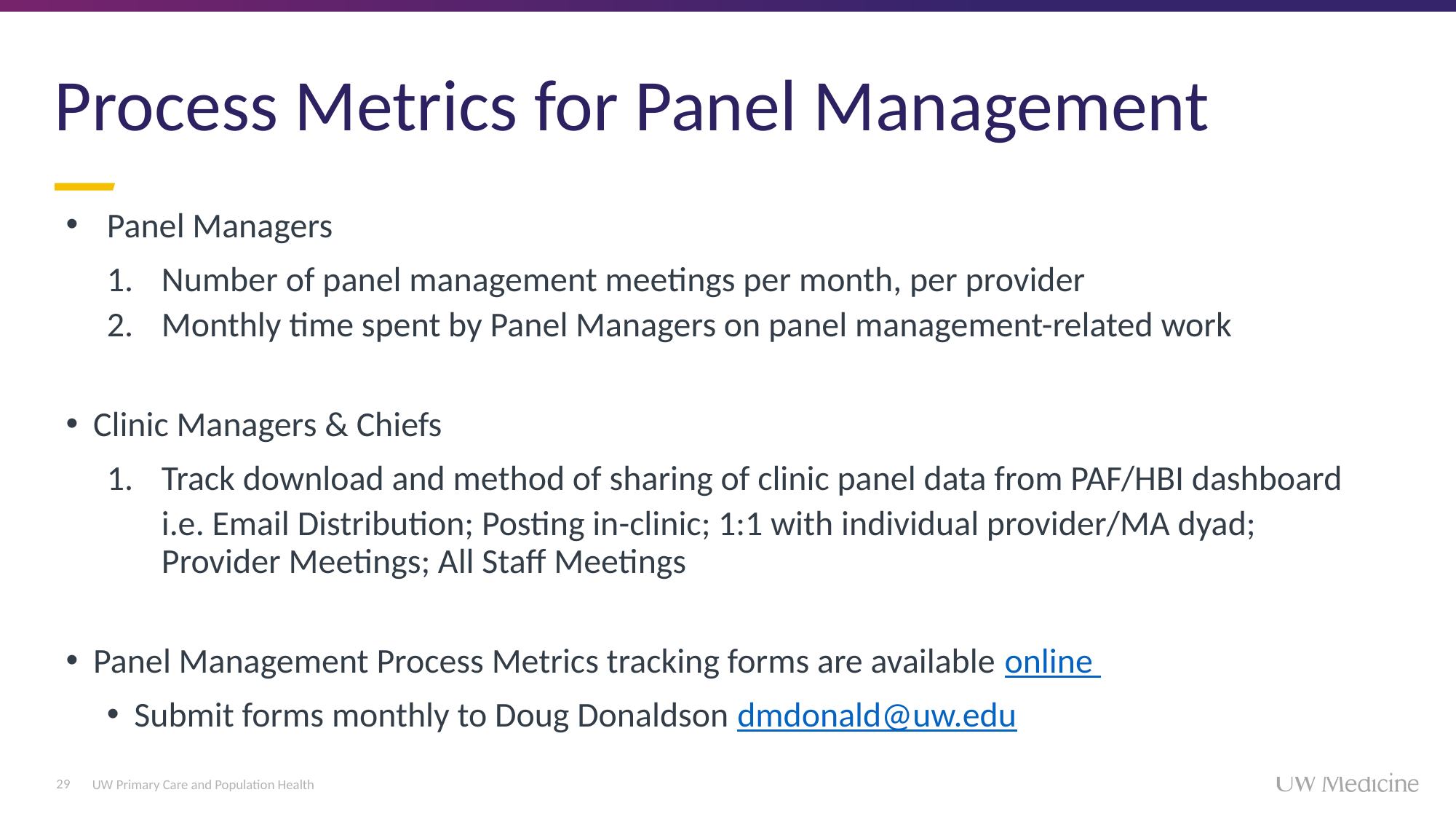

# Process Metrics for Panel Management
Panel Managers
Number of panel management meetings per month, per provider
Monthly time spent by Panel Managers on panel management-related work
Clinic Managers & Chiefs
Track download and method of sharing of clinic panel data from PAF/HBI dashboard
i.e. Email Distribution; Posting in-clinic; 1:1 with individual provider/MA dyad; Provider Meetings; All Staff Meetings
Panel Management Process Metrics tracking forms are available online
Submit forms monthly to Doug Donaldson dmdonald@uw.edu
29
UW Primary Care and Population Health